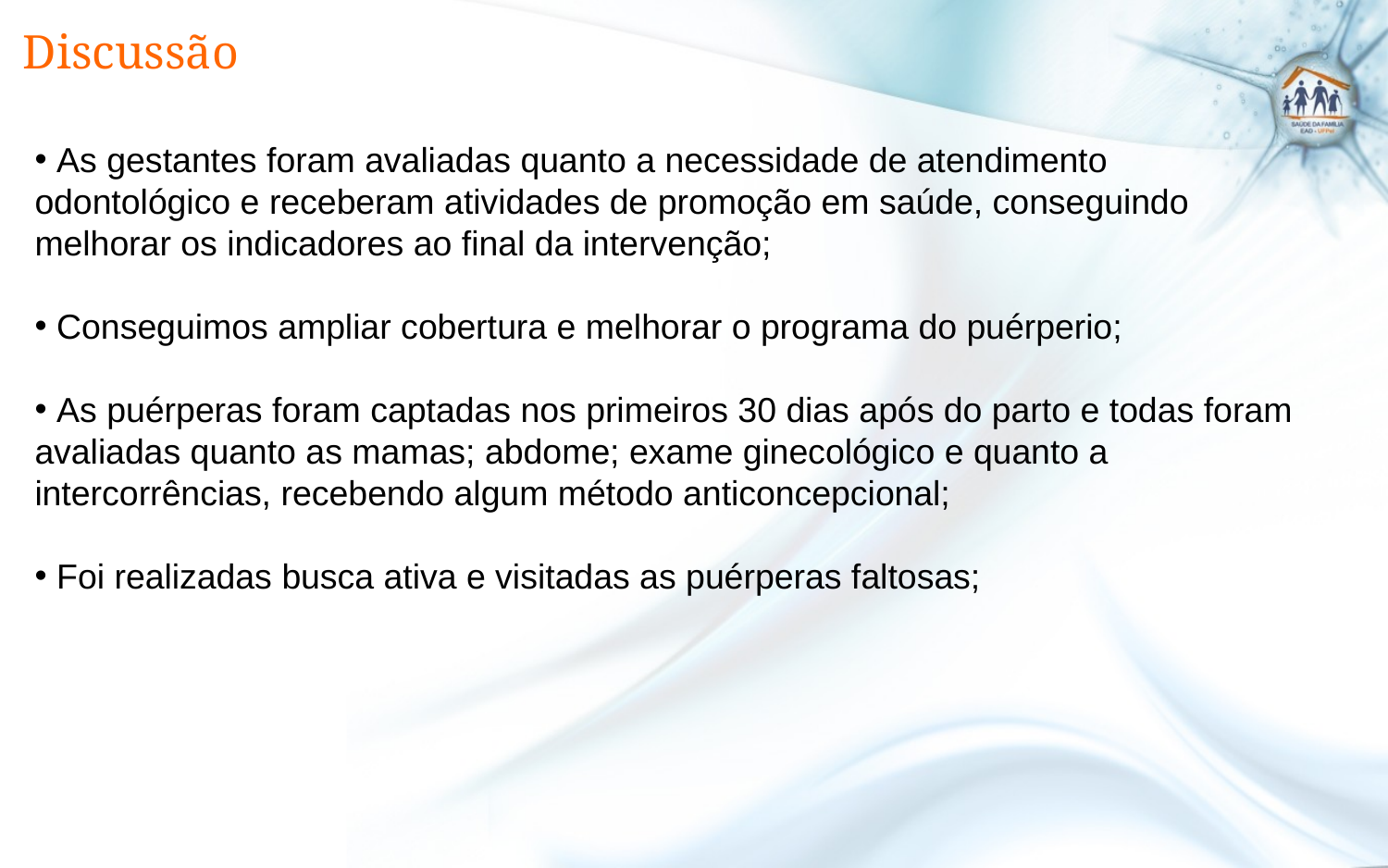

# Discussão
 As gestantes foram avaliadas quanto a necessidade de atendimento odontológico e receberam atividades de promoção em saúde, conseguindo melhorar os indicadores ao final da intervenção;

 Conseguimos ampliar cobertura e melhorar o programa do puérperio;

 As puérperas foram captadas nos primeiros 30 dias após do parto e todas foram avaliadas quanto as mamas; abdome; exame ginecológico e quanto a intercorrências, recebendo algum método anticoncepcional;

 Foi realizadas busca ativa e visitadas as puérperas faltosas;